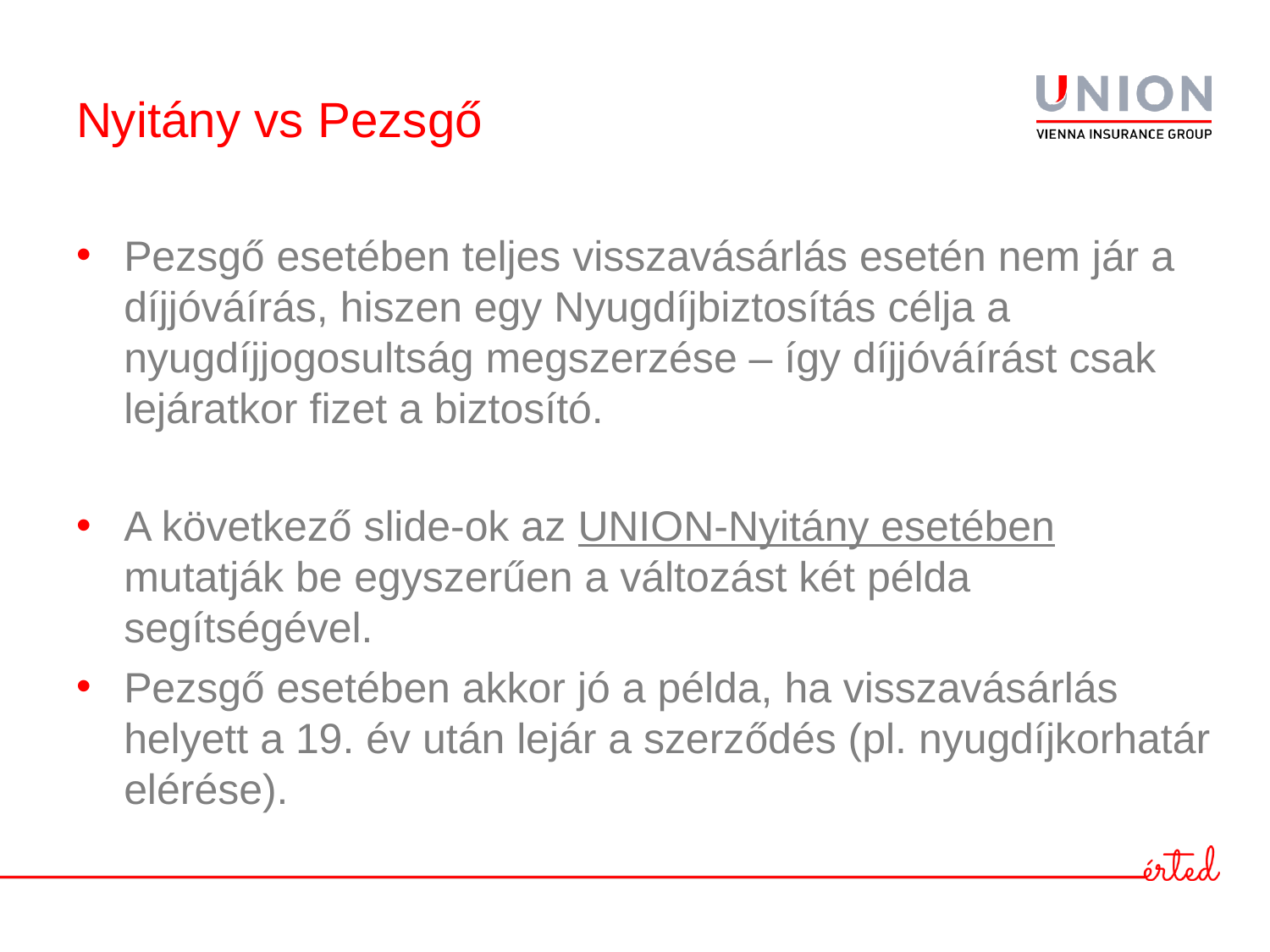

# Nyitány vs Pezsgő
Pezsgő esetében teljes visszavásárlás esetén nem jár a díjjóváírás, hiszen egy Nyugdíjbiztosítás célja a nyugdíjjogosultság megszerzése – így díjjóváírást csak lejáratkor fizet a biztosító.

A következő slide-ok az UNION-Nyitány esetében mutatják be egyszerűen a változást két példa segítségével.
Pezsgő esetében akkor jó a példa, ha visszavásárlás helyett a 19. év után lejár a szerződés (pl. nyugdíjkorhatár elérése).